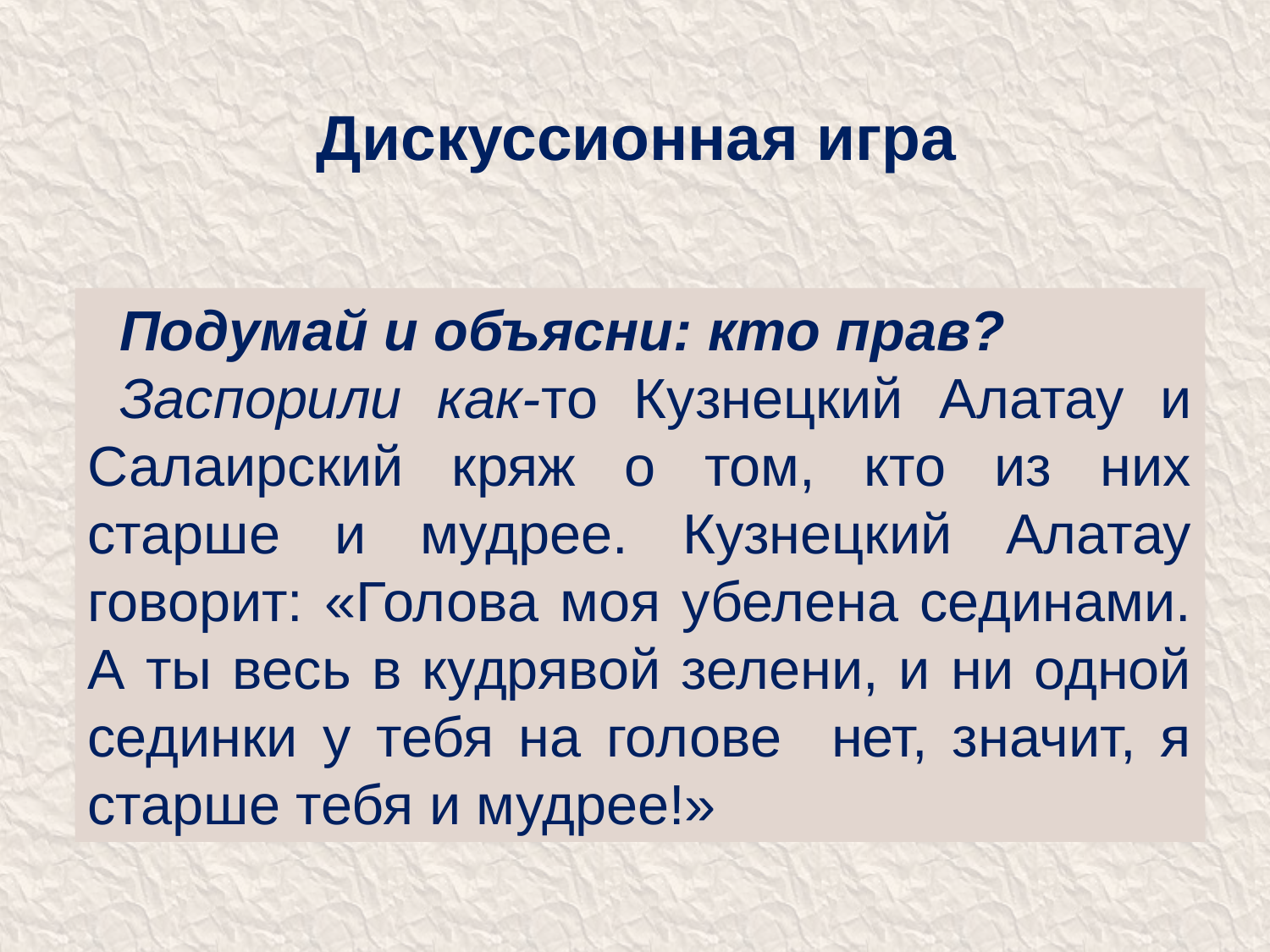

# Дискуссионная игра
Подумай и объясни: кто прав?
Заспорили как-то Кузнецкий Алатау и Салаирский кряж о том, кто из них старше и мудрее. Кузнецкий Алатау говорит: «Голова моя убелена сединами. А ты весь в кудрявой зелени, и ни одной сединки у тебя на голове  нет, значит, я старше тебя и мудрее!»